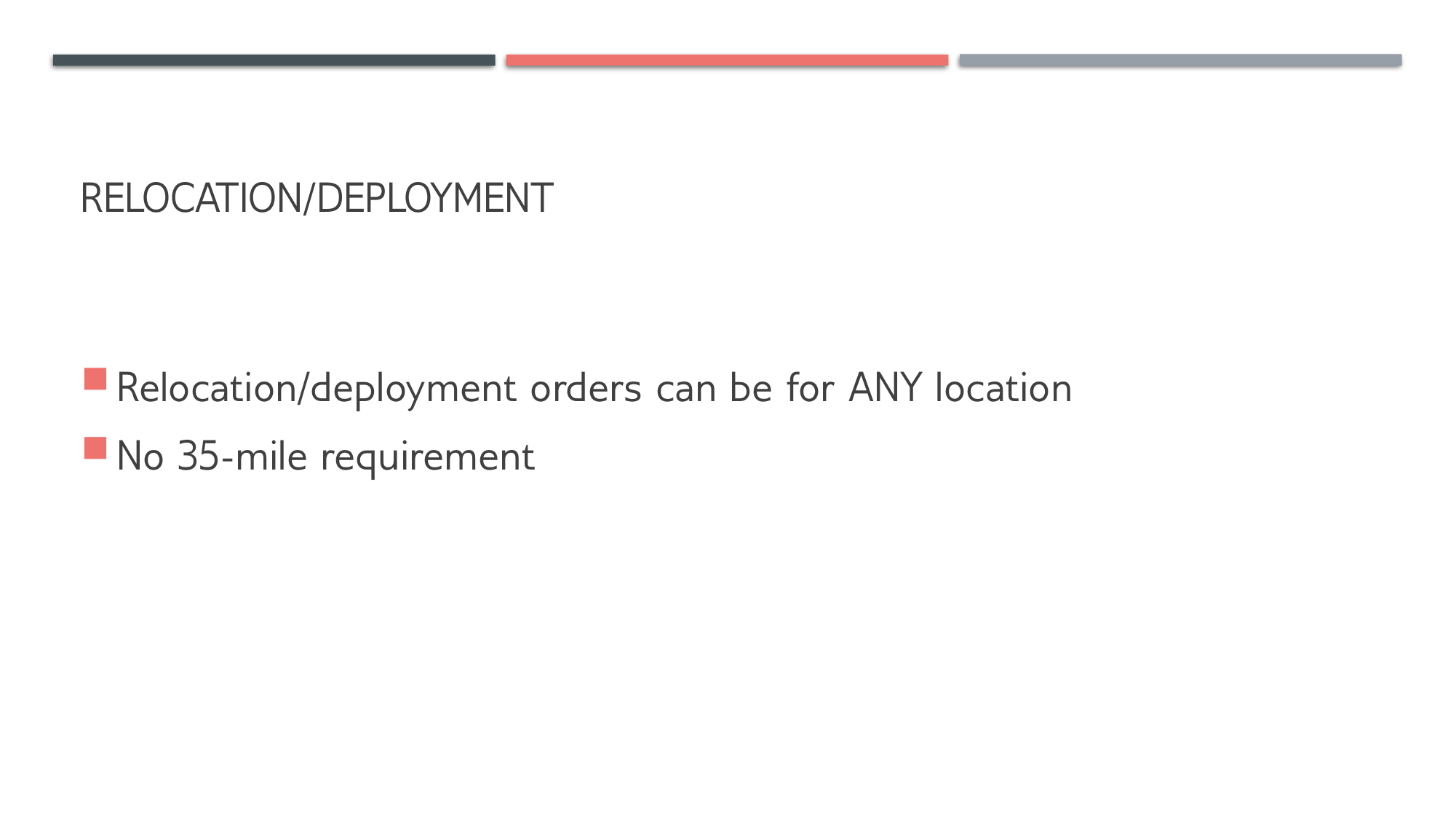

# Relocation/deployment
Relocation/deployment orders can be for ANY location
No 35-mile requirement